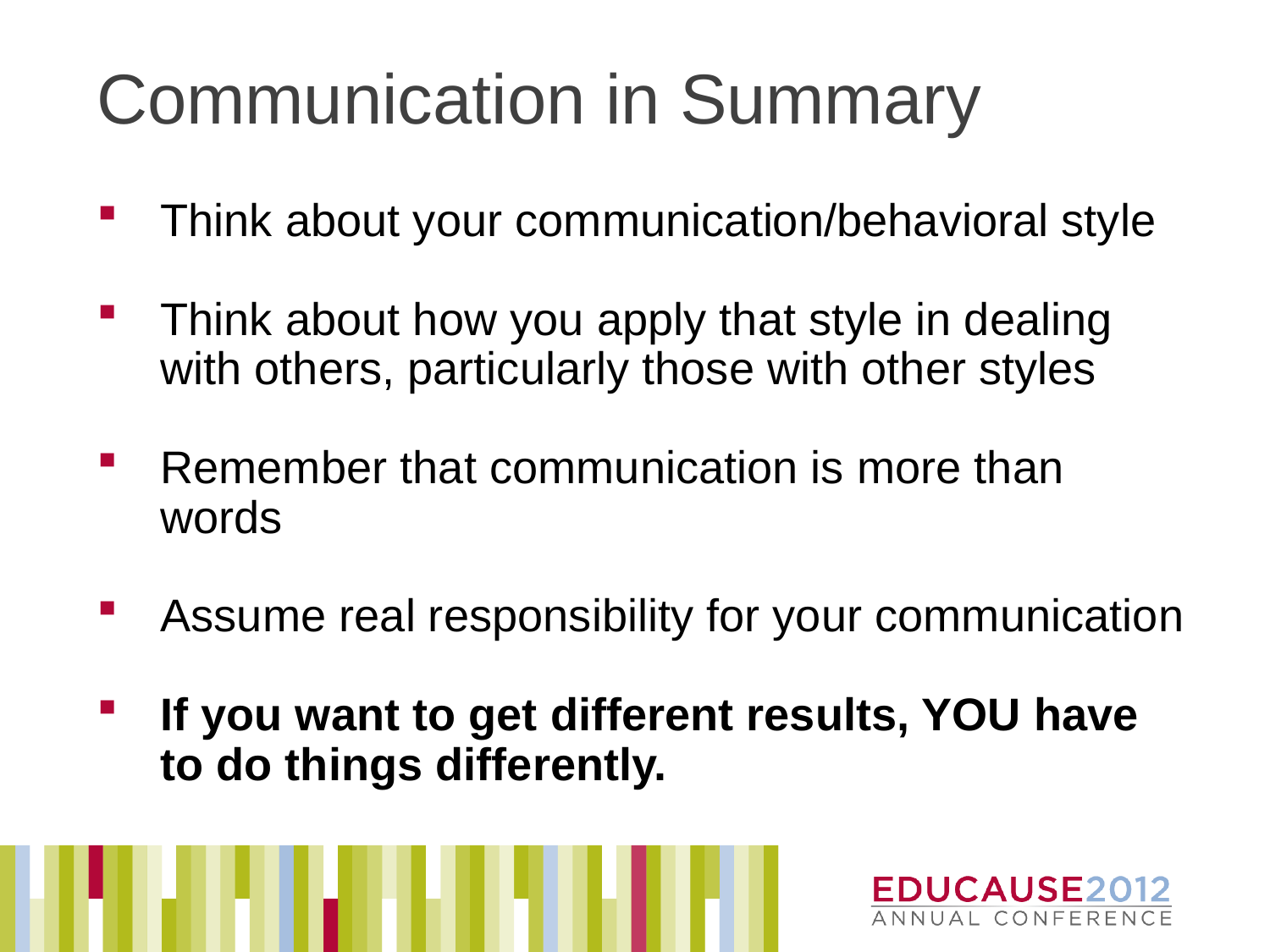

# Communication in Summary
Think about your communication/behavioral style

Think about how you apply that style in dealing with others, particularly those with other styles

Remember that communication is more than words

Assume real responsibility for your communication

If you want to get different results, YOU have to do things differently.